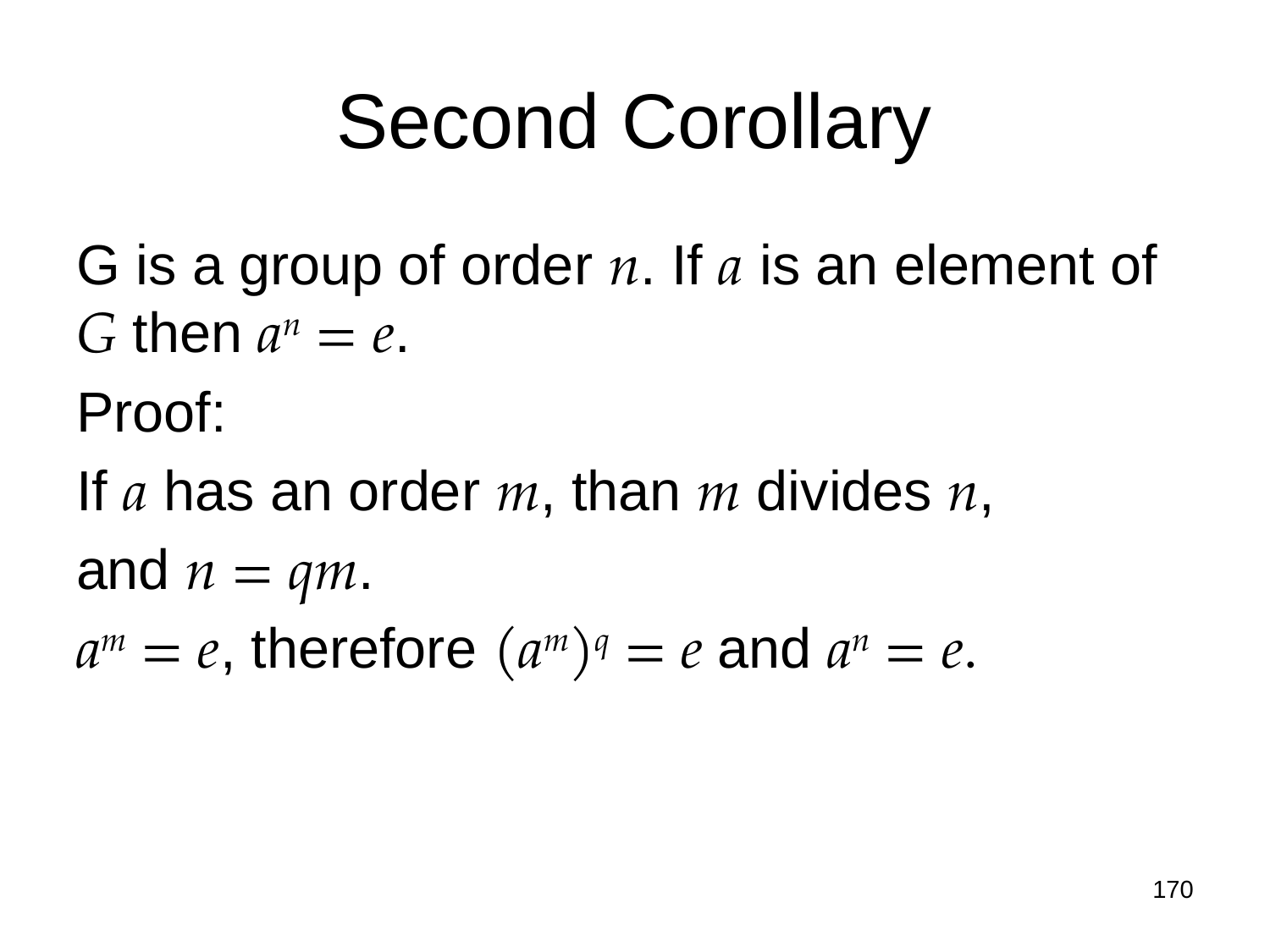

# Second Corollary
G is a group of order n. If a is an element of G then an = e.
Proof:
If a has an order m, than m divides n,
and n = qm.
am = e, therefore (am)q = e and an = e.
170